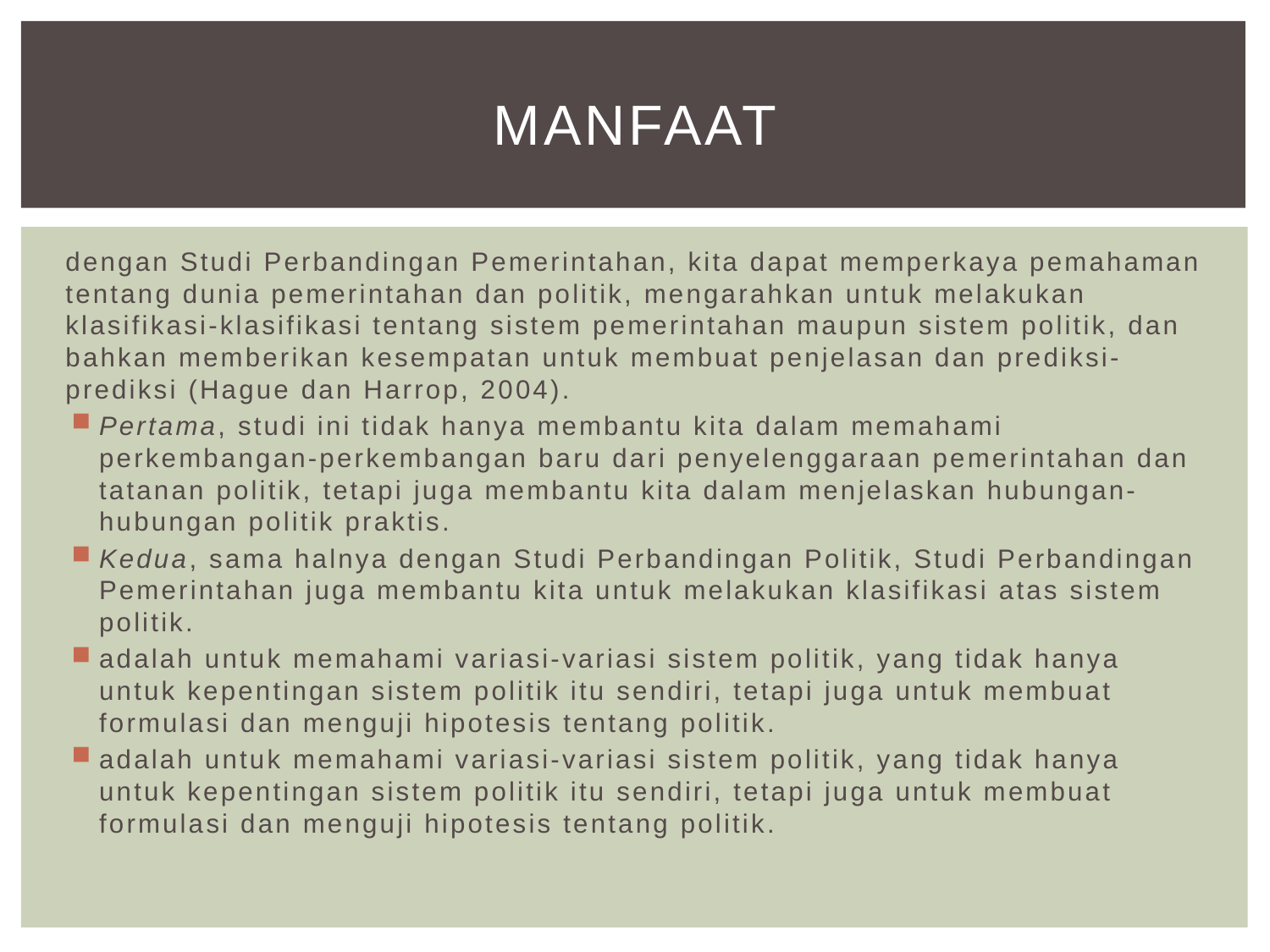

# Manfaat
dengan Studi Perbandingan Pemerintahan, kita dapat memperkaya pemahaman tentang dunia pemerintahan dan politik, mengarahkan untuk melakukan klasifikasi-klasifikasi tentang sistem pemerintahan maupun sistem politik, dan bahkan memberikan kesempatan untuk membuat penjelasan dan prediksi-prediksi (Hague dan Harrop, 2004).
Pertama, studi ini tidak hanya membantu kita dalam memahami perkembangan-perkembangan baru dari penyelenggaraan pemerintahan dan tatanan politik, tetapi juga membantu kita dalam menjelaskan hubungan-hubungan politik praktis.
Kedua, sama halnya dengan Studi Perbandingan Politik, Studi Perbandingan Pemerintahan juga membantu kita untuk melakukan klasifikasi atas sistem politik.
adalah untuk memahami variasi-variasi sistem politik, yang tidak hanya untuk kepentingan sistem politik itu sendiri, tetapi juga untuk membuat formulasi dan menguji hipotesis tentang politik.
adalah untuk memahami variasi-variasi sistem politik, yang tidak hanya untuk kepentingan sistem politik itu sendiri, tetapi juga untuk membuat formulasi dan menguji hipotesis tentang politik.